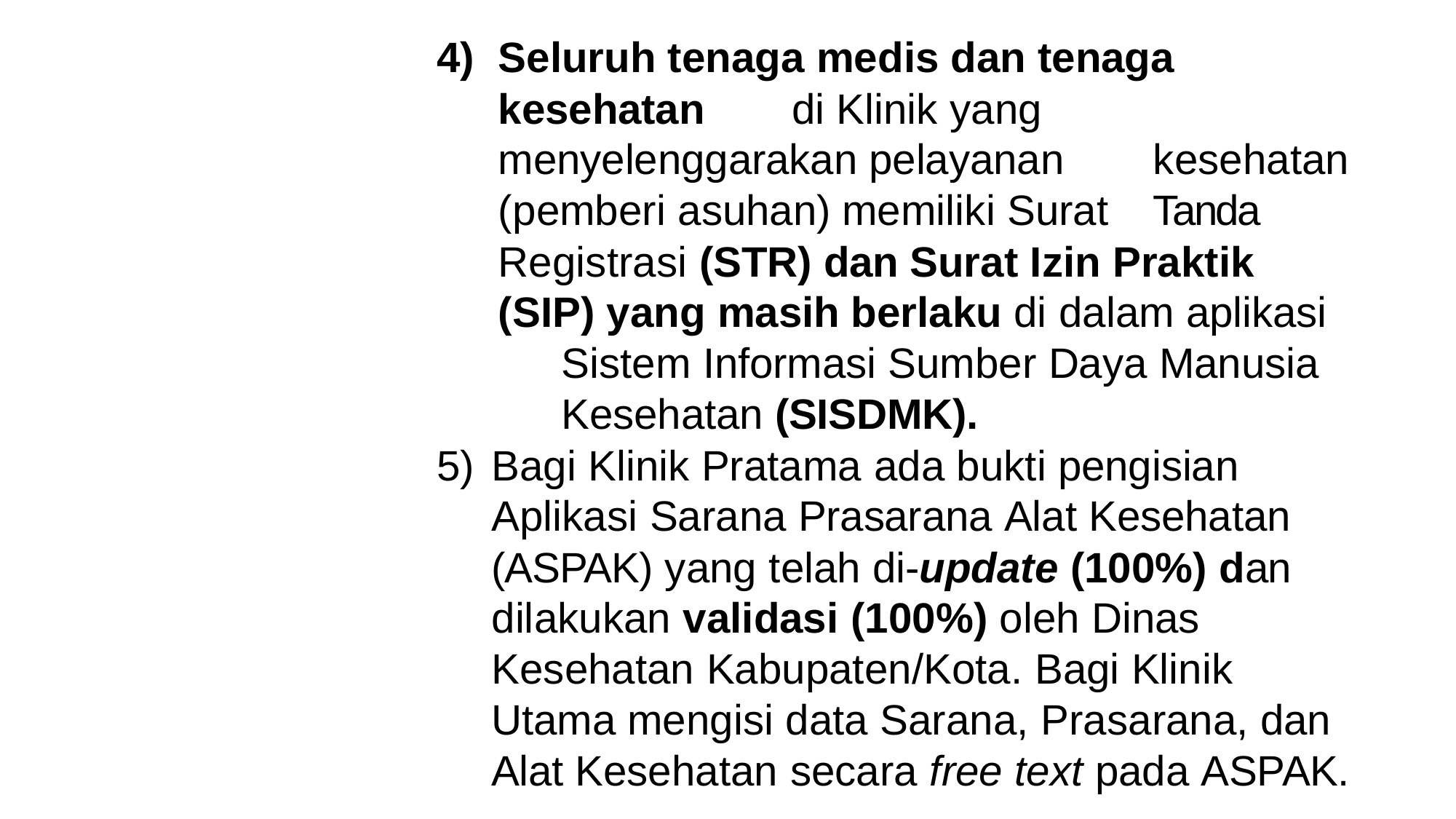

Seluruh tenaga medis dan tenaga kesehatan		di Klinik yang menyelenggarakan pelayanan	kesehatan (pemberi asuhan) memiliki Surat	Tanda Registrasi (STR) dan Surat Izin Praktik (SIP) yang masih berlaku di dalam aplikasi	Sistem Informasi Sumber Daya Manusia	Kesehatan (SISDMK).
Bagi Klinik Pratama ada bukti pengisian Aplikasi Sarana Prasarana Alat Kesehatan (ASPAK) yang telah di-update (100%) dan dilakukan validasi (100%) oleh Dinas Kesehatan Kabupaten/Kota. Bagi Klinik Utama mengisi data Sarana, Prasarana, dan Alat Kesehatan secara free text pada ASPAK.